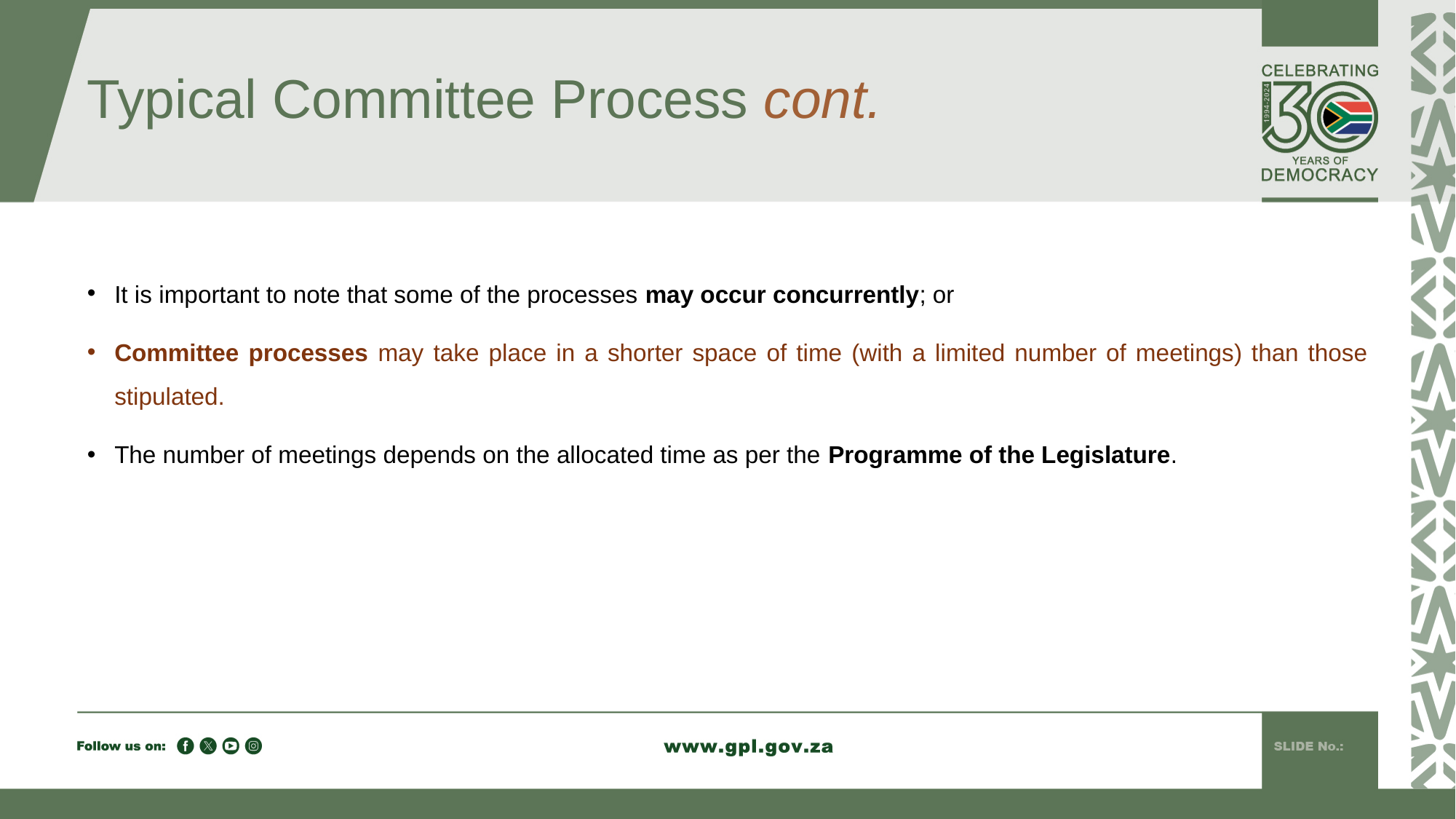

# Typical Committee Process cont.
It is important to note that some of the processes may occur concurrently; or
Committee processes may take place in a shorter space of time (with a limited number of meetings) than those stipulated.
The number of meetings depends on the allocated time as per the Programme of the Legislature.